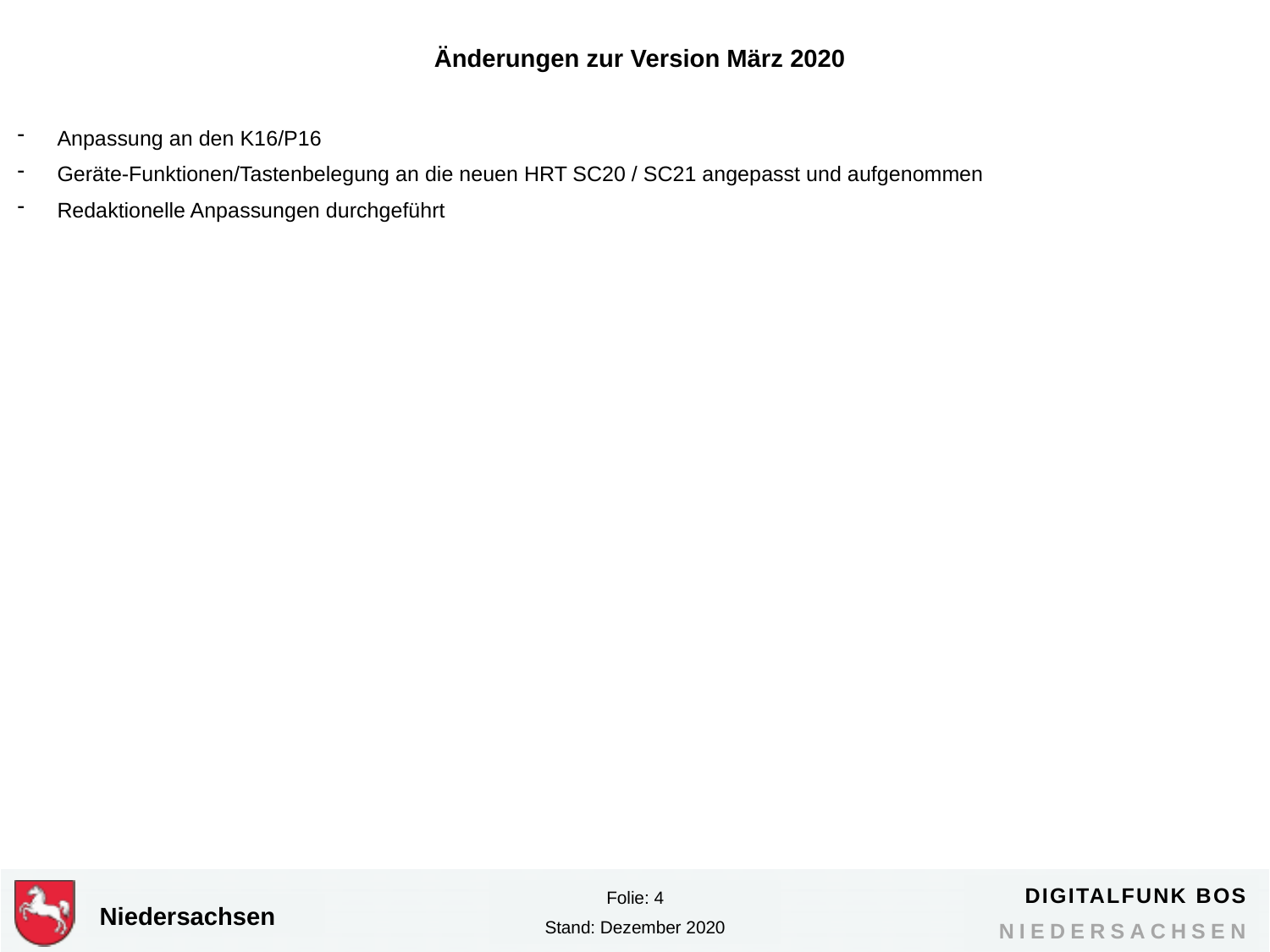

Änderungen zur Version März 2020

Anpassung an den K16/P16
Geräte-Funktionen/Tastenbelegung an die neuen HRT SC20 / SC21 angepasst und aufgenommen
Redaktionelle Anpassungen durchgeführt